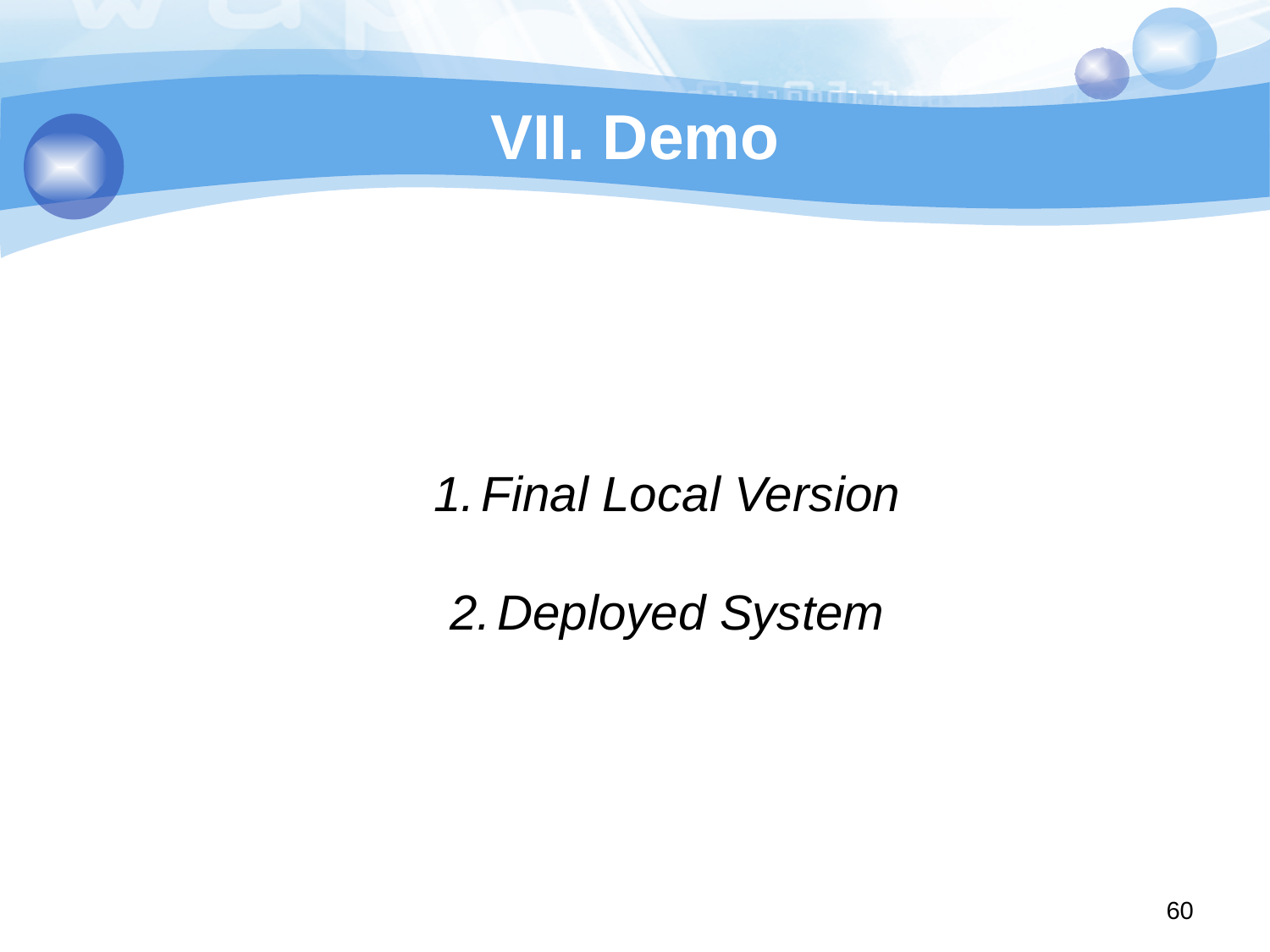

# VII. Demo
Final Local Version

Deployed System
60